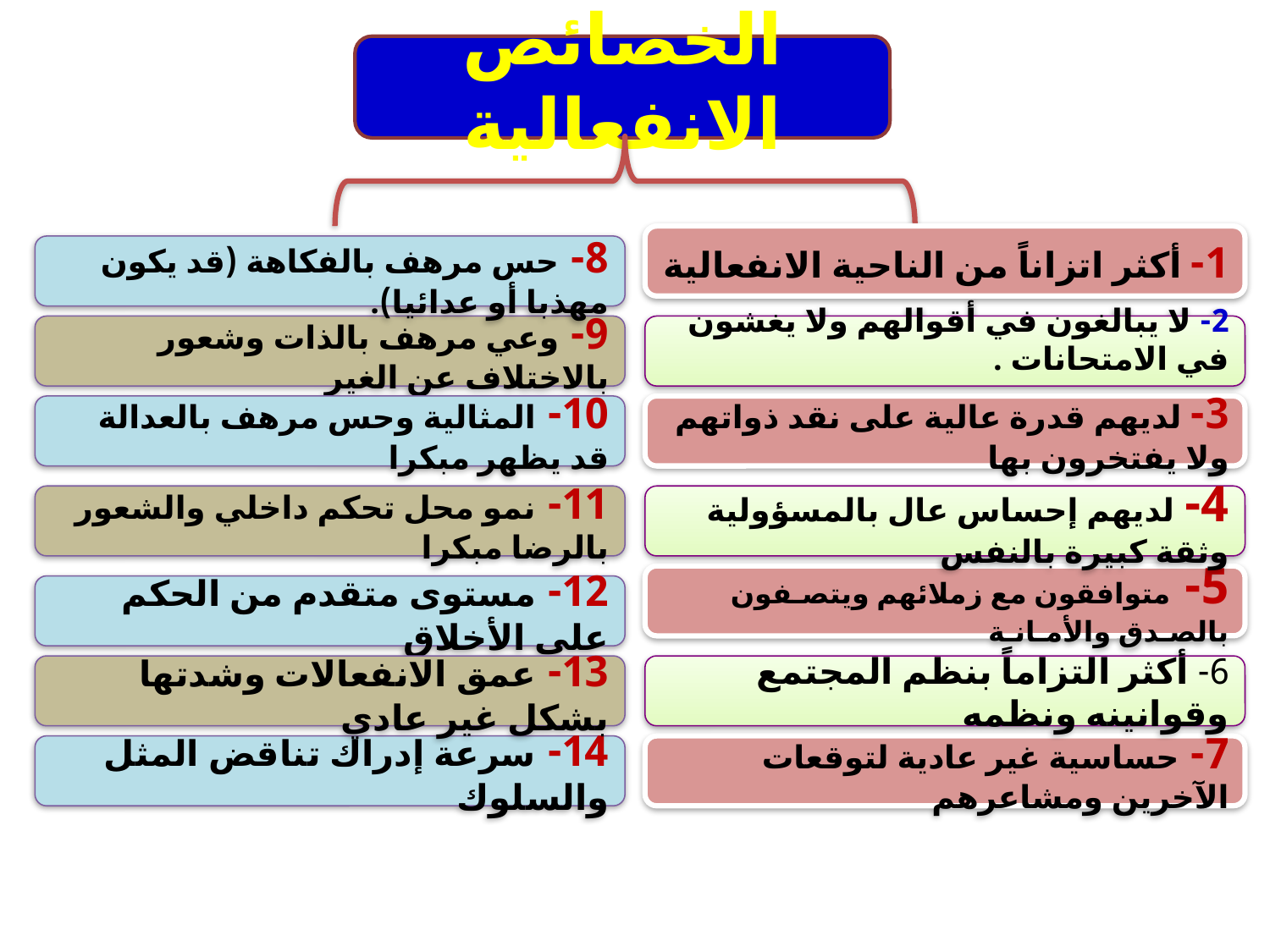

الخصائص الانفعالية

1- أكثر اتزاناً من الناحية الانفعالية

8- حس مرهف بالفكاهة (قد يكون مهذبا أو عدائيا).

9- وعي مرهف بالذات وشعور بالاختلاف عن الغير

2- لا يبالغون في أقوالهم ولا يغشون في الامتحانات .

2-
10- المثالية وحس مرهف بالعدالة قد يظهر مبكرا
3- لديهم قدرة عالية على نقد ذواتهم ولا يفتخرون بها
11- نمو محل تحكم داخلي والشعور بالرضا مبكرا
4- لديهم إحساس عال بالمسؤولية وثقة كبيرة بالنفس
5- متوافقون مع زملائهم ويتصـفون بالصـدق والأمـانـة
12- مستوى متقدم من الحكم على الأخلاق
13- عمق الانفعالات وشدتها بشكل غير عادي
6- أكثر التزاماً بنظم المجتمع وقوانينه ونظمه
14- سرعة إدراك تناقض المثل والسلوك
7- حساسية غير عادية لتوقعات الآخرين ومشاعرهم